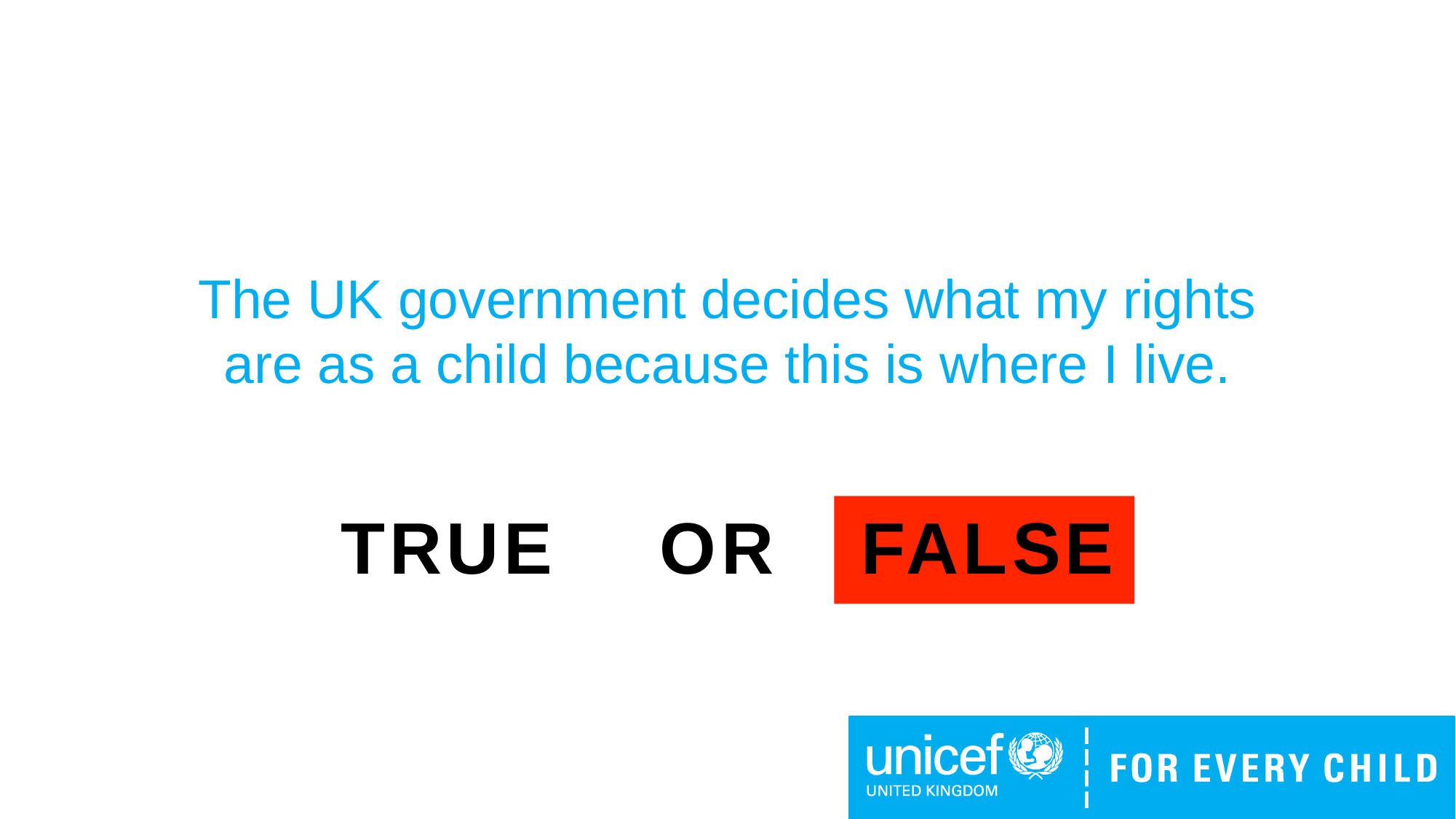

The UK government decides what my rights are as a child because this is where I live.

TRUE
Or
FALSE